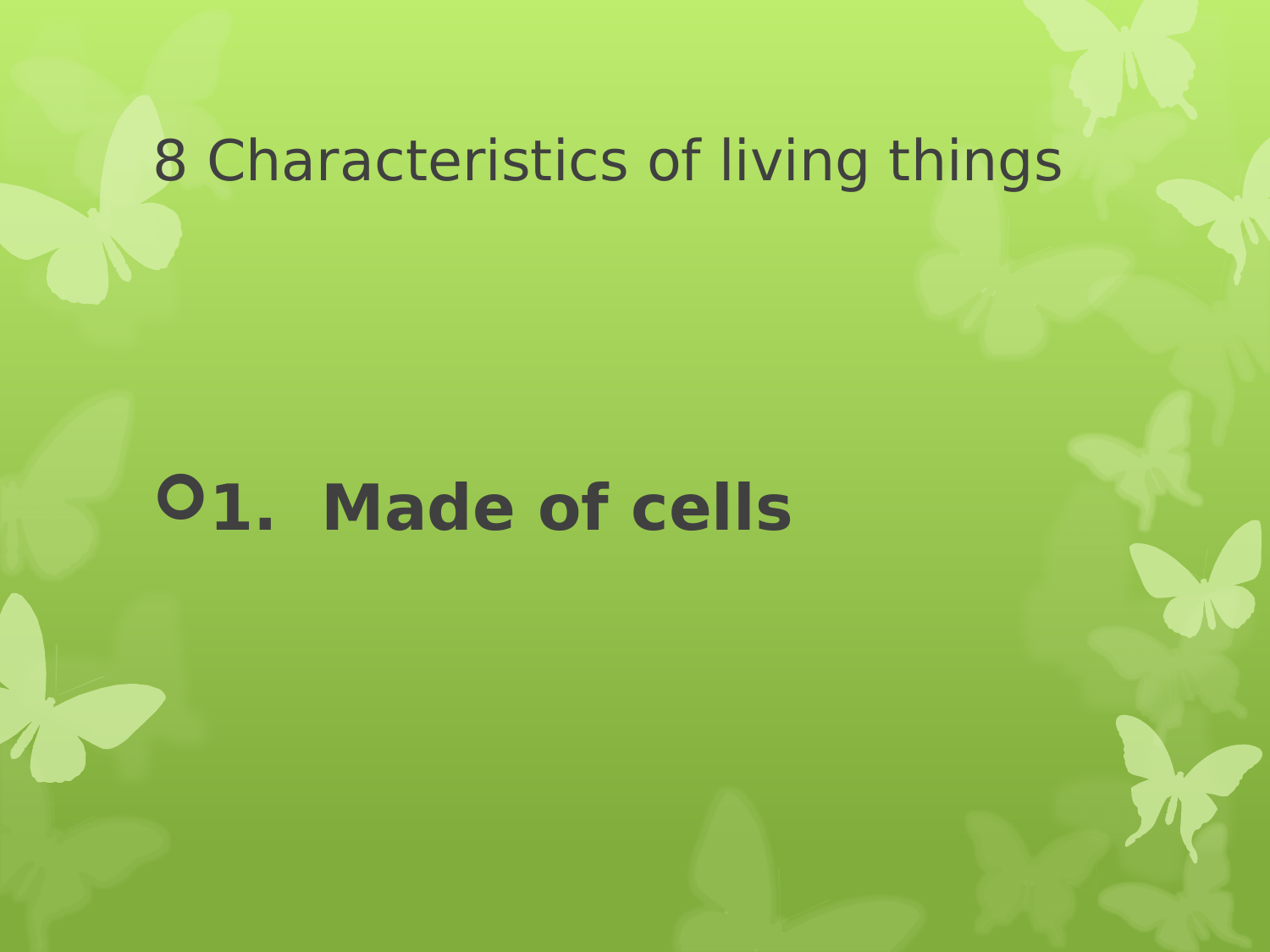

# 8 Characteristics of living things
1.  Made of cells